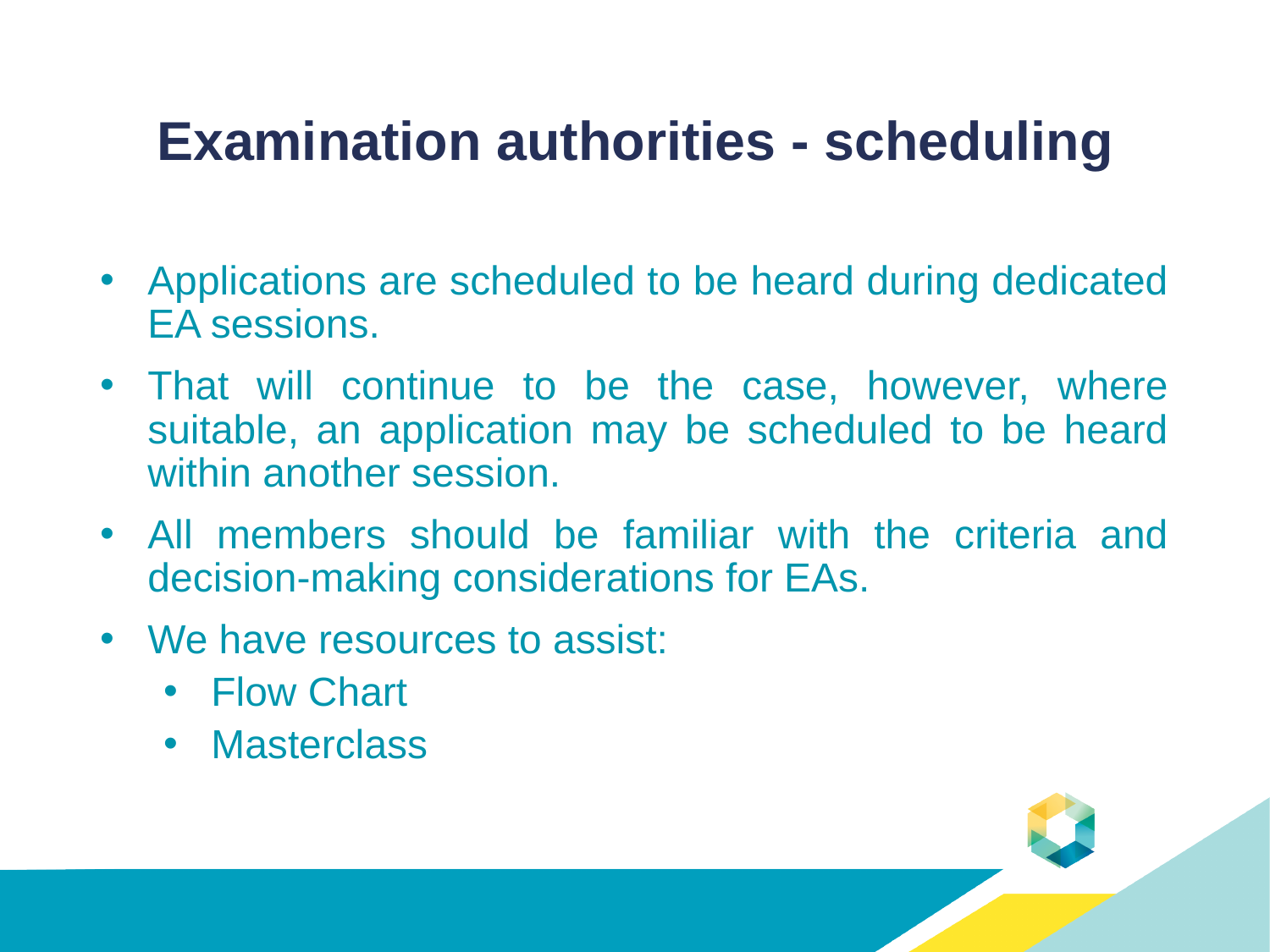

# Examination authorities - scheduling
Applications are scheduled to be heard during dedicated EA sessions.
That will continue to be the case, however, where suitable, an application may be scheduled to be heard within another session.
All members should be familiar with the criteria and decision-making considerations for EAs.
We have resources to assist:
Flow Chart
Masterclass